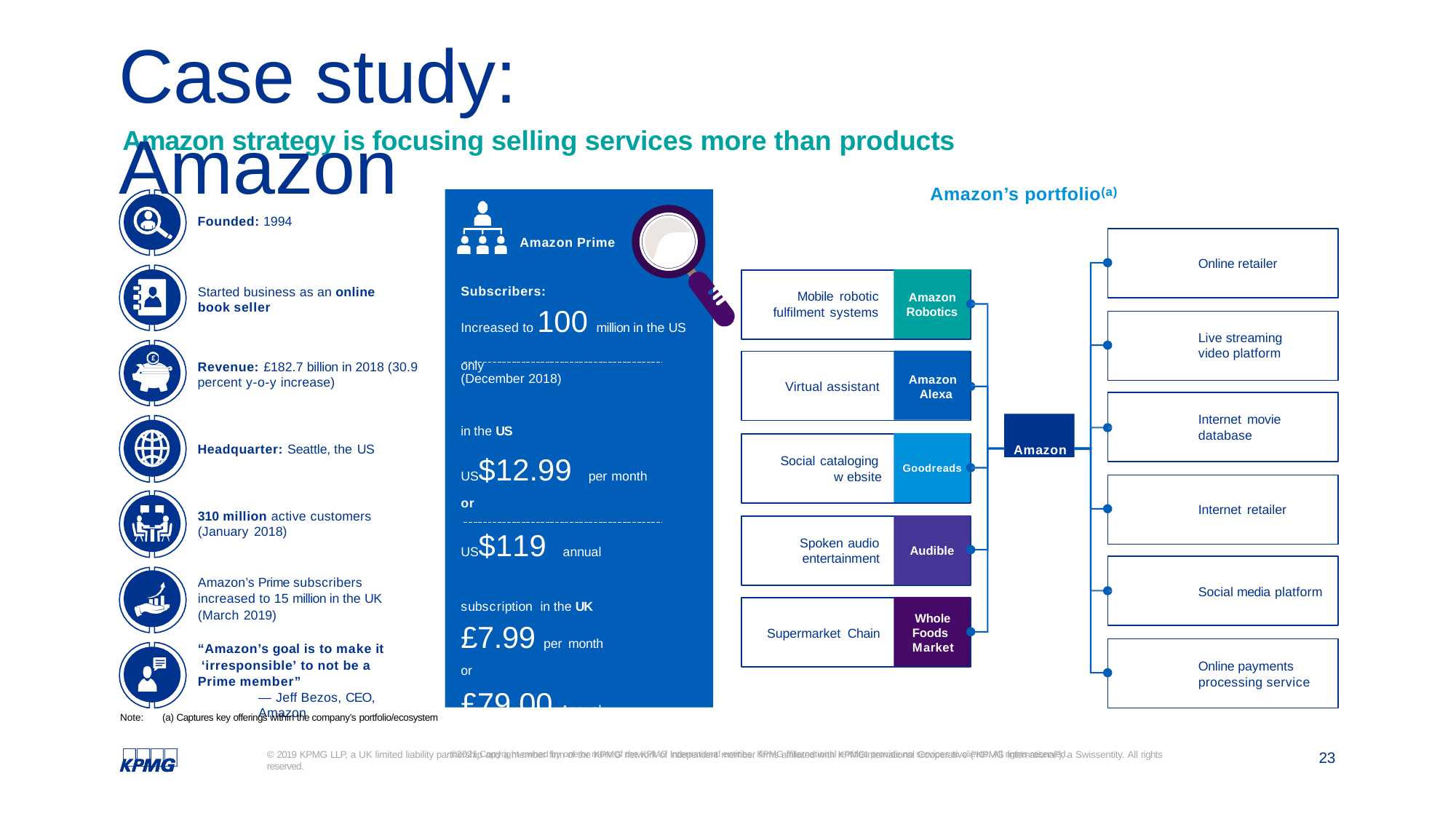

# Case study: Amazon
Amazon strategy is focusing selling services more than products
Amazon’s portfolio(a)

Founded: 1994

Amazon Prime

Subscribers:
Increased to 100 million in the US only
(December 2018)

in the US
US$12.99  per month
or
US$119  annual  subscription  in the UK
£7.99 per month
or
£79.00 Annual subscription

Zappos

Woot!
Online retailer

Started business as an online
book seller
Mobile robotic
fulfilment systems

Amazon
Robotics

Live streaming
video platform
Twitch.tv

Revenue: £182.7 billion in 2018 (30.9
percent y-o-y increase)

Amazon  Alexa
Virtual assistant

Internet movie
database

Amazon

IMDb

Headquarter: Seattle, the US

Social cataloging
w ebsite
Goodreads

Amazon
Prime

Internet retailer
310 million active customers
(January 2018)

Spoken audio
entertainment
Audible

Amazon’s Prime subscribers  increased to 15 million in the UK  (March 2019)
Social media platform

Spark

Whole  Foods  Market
Supermarket Chain
“Amazon’s goal is to make it  ‘irresponsible’ to not be a  Prime member”
— Jeff Bezos, CEO, Amazon

Online payments
processing service

Amazon
Payments
Note:
(a) Captures key offerings within the company’s portfolio/ecosystem
© 2019 KPMG LLP, a UK limited liability partnership and a member firm of the KPMG network of independent member firms affiliated with KPMGInternational Cooperative (“KPMG International”), a Swissentity. All rights reserved.